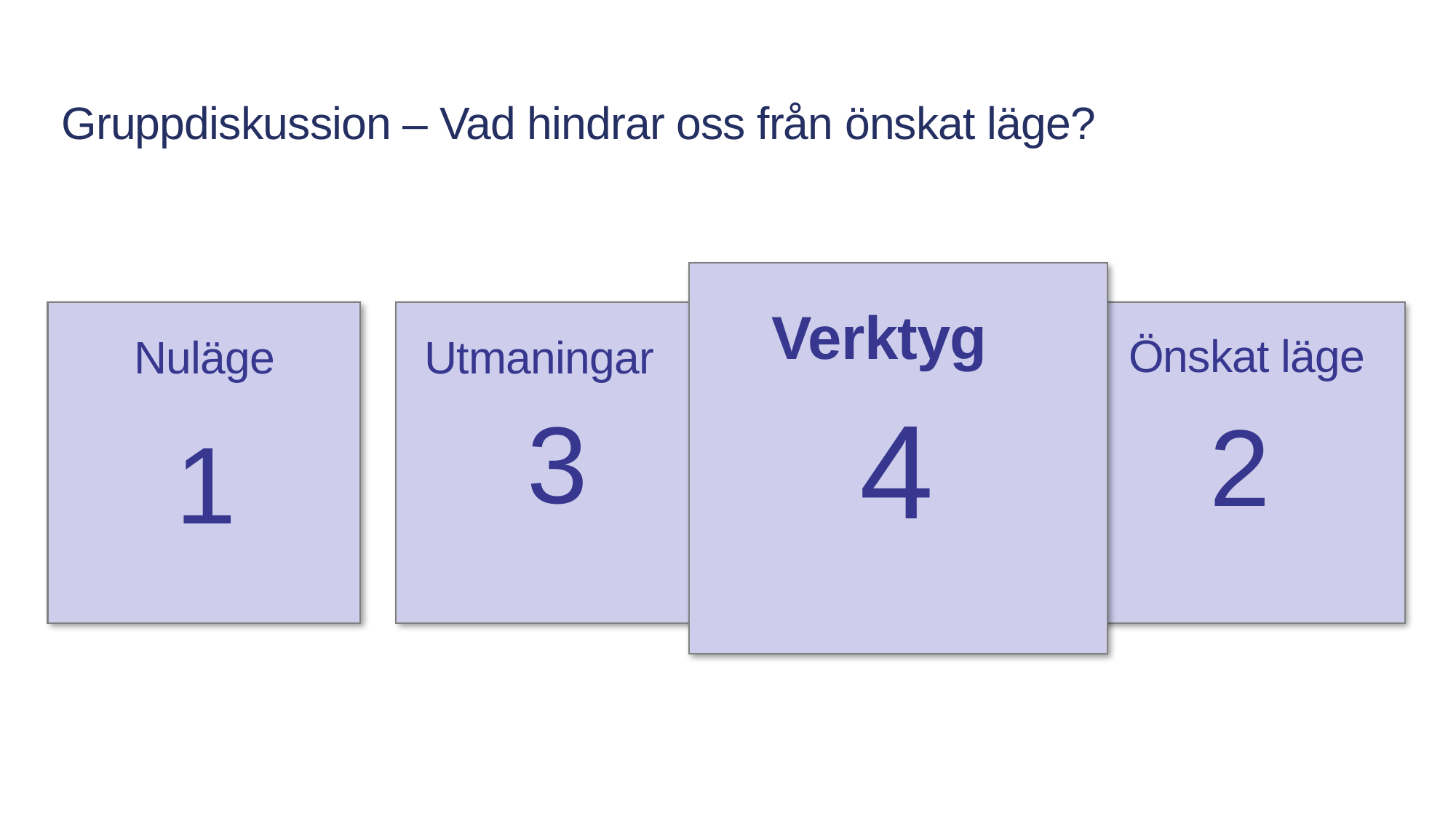

# Gruppdiskussion – Vad hindrar oss från önskat läge?

Verktyg

Önskat läge
Nuläge
Utmaningar
4
3
2
1